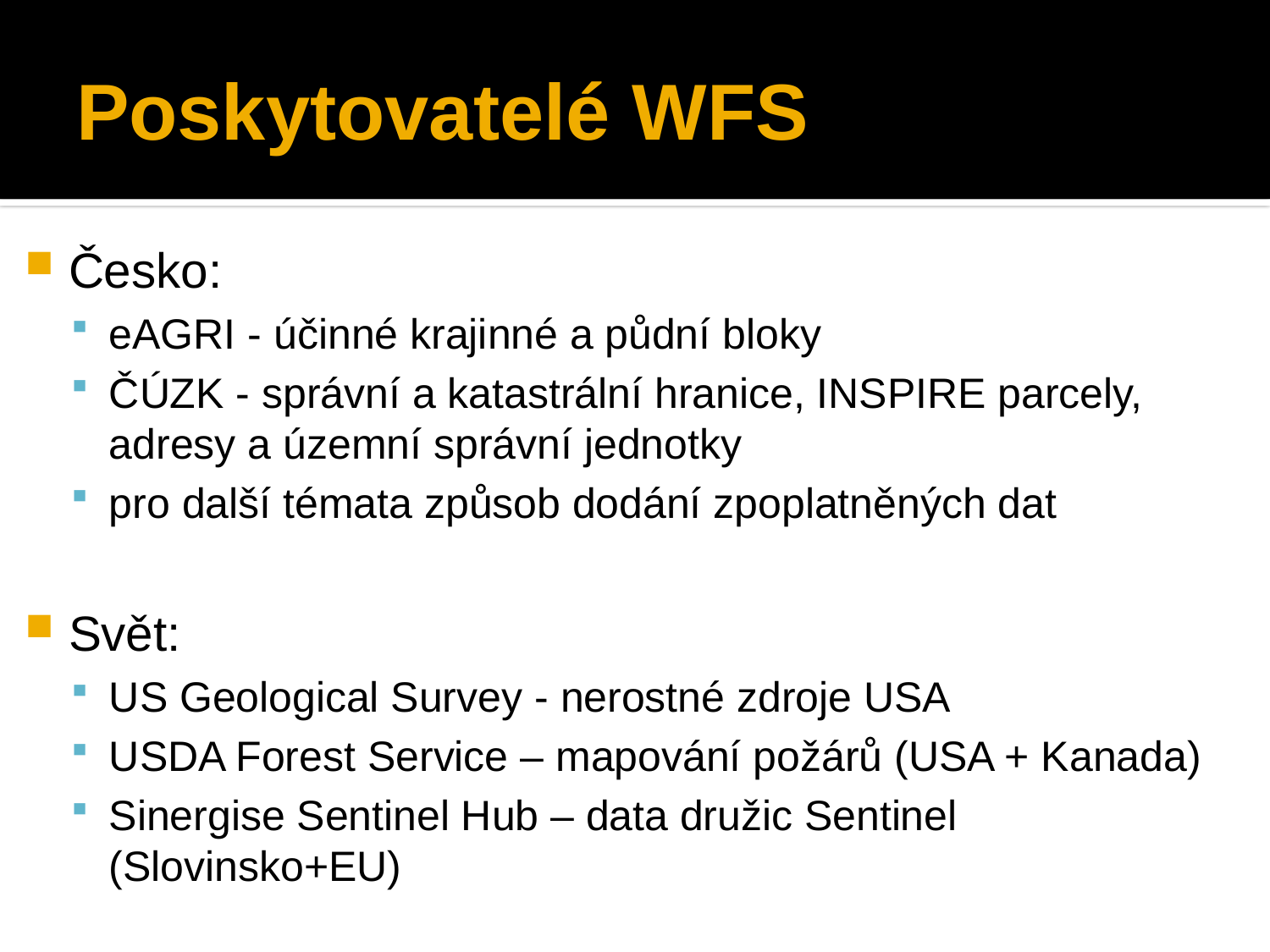

# Poskytovatelé WFS
Česko:
eAGRI - účinné krajinné a půdní bloky
ČÚZK - správní a katastrální hranice, INSPIRE parcely, adresy a územní správní jednotky
pro další témata způsob dodání zpoplatněných dat

Svět:
US Geological Survey - nerostné zdroje USA
USDA Forest Service – mapování požárů (USA + Kanada)
Sinergise Sentinel Hub – data družic Sentinel (Slovinsko+EU)